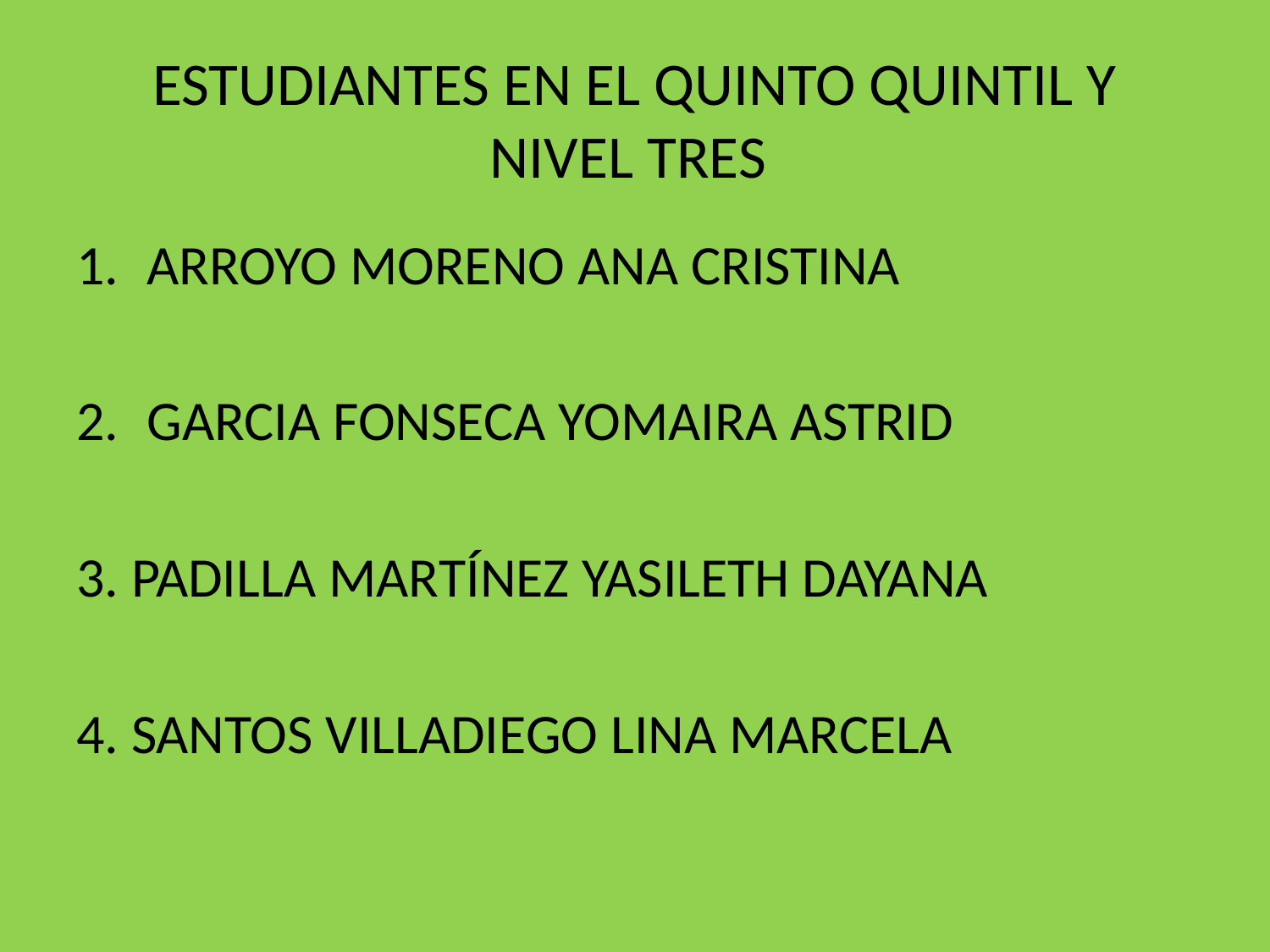

# ESTUDIANTES EN EL QUINTO QUINTIL Y NIVEL TRES
ARROYO MORENO ANA CRISTINA

GARCIA FONSECA YOMAIRA ASTRID

3. PADILLA MARTÍNEZ YASILETH DAYANA

4. SANTOS VILLADIEGO LINA MARCELA